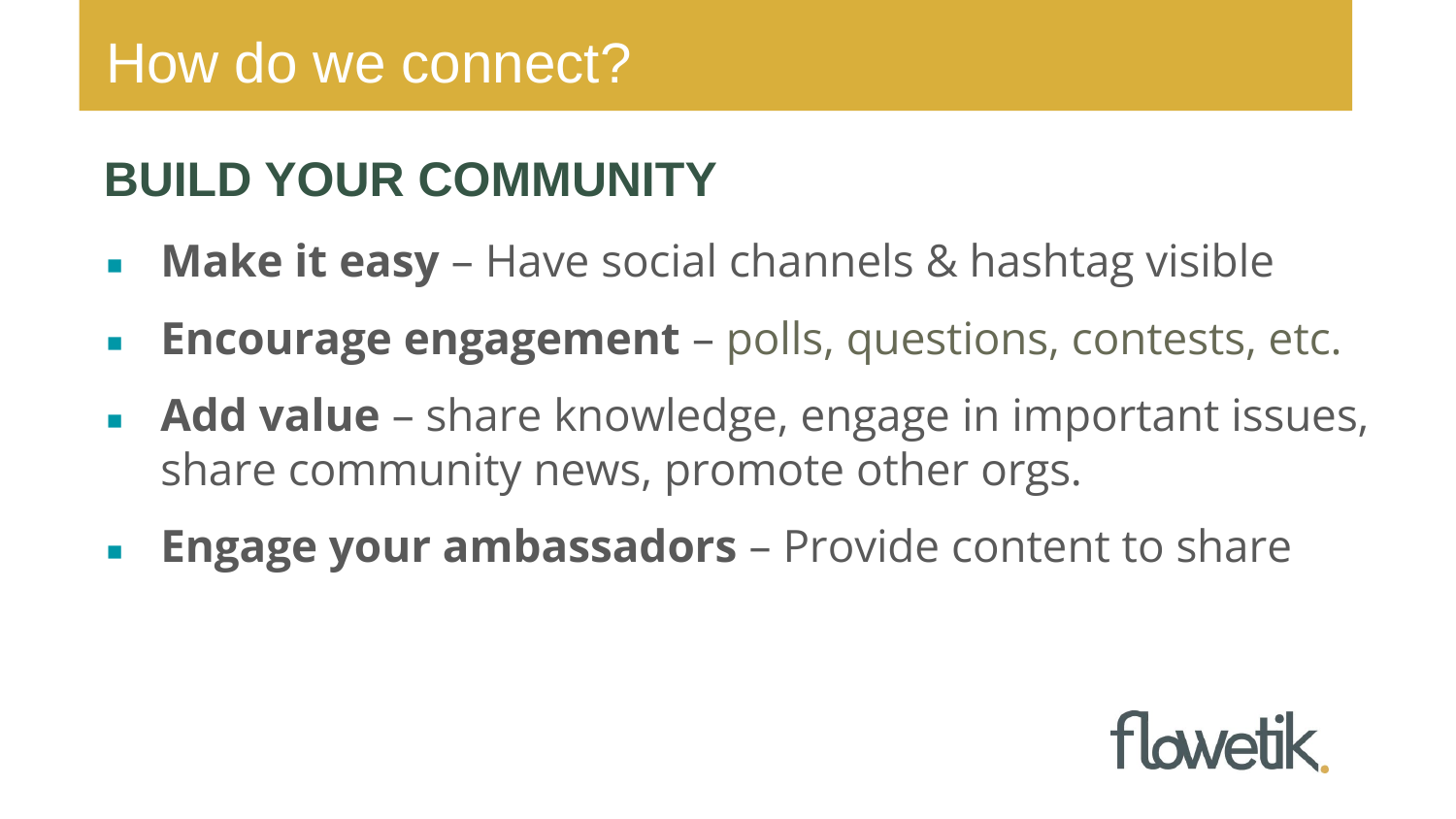

How do we connect?
# BUILD YOUR COMMUNITY
Make it easy – Have social channels & hashtag visible
Encourage engagement – polls, questions, contests, etc.
Add value – share knowledge, engage in important issues, share community news, promote other orgs.
Engage your ambassadors – Provide content to share